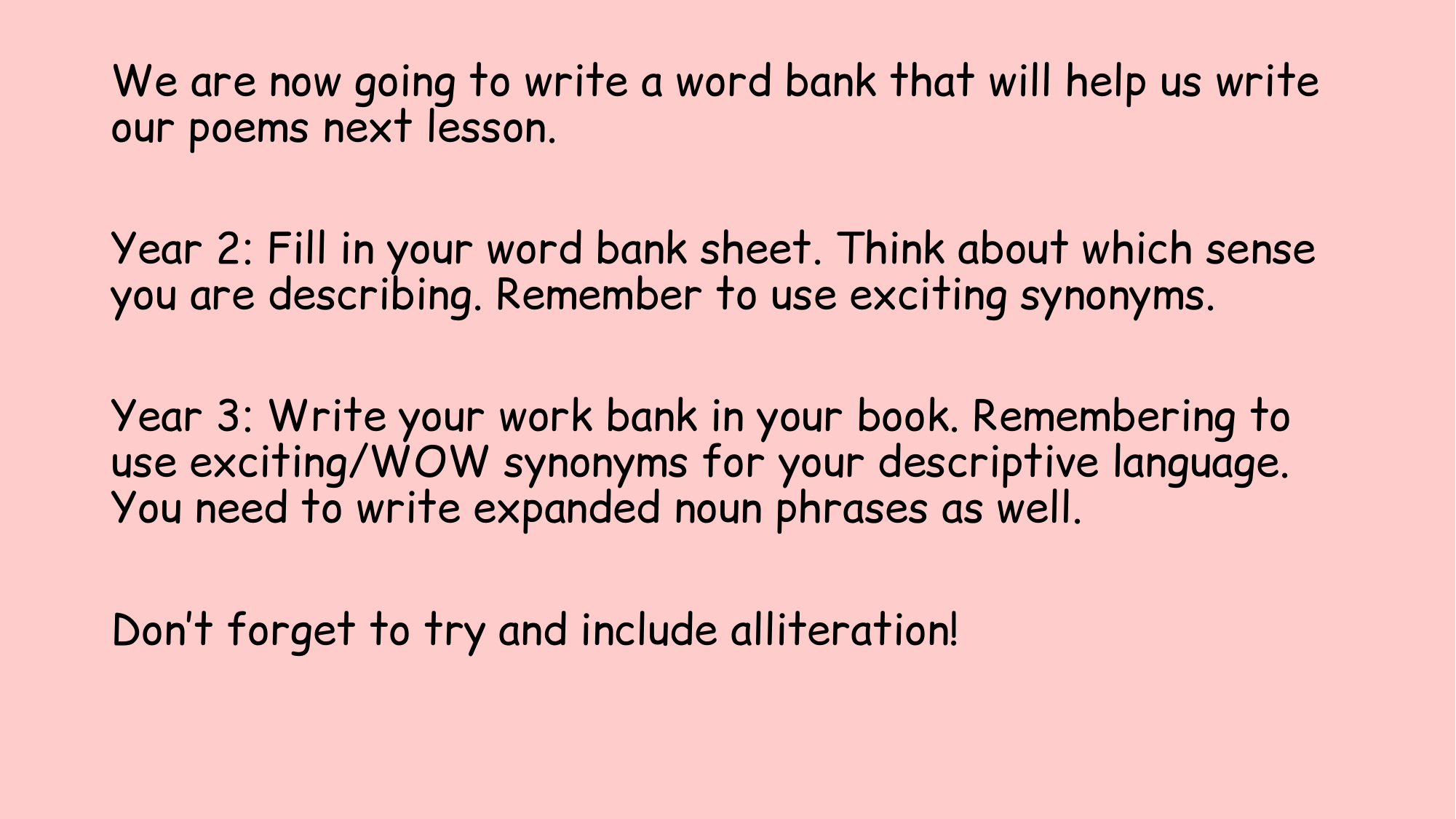

We are now going to write a word bank that will help us write our poems next lesson.

Year 2: Fill in your word bank sheet. Think about which sense you are describing. Remember to use exciting synonyms.

Year 3: Write your work bank in your book. Remembering to use exciting/WOW synonyms for your descriptive language. You need to write expanded noun phrases as well.

Don’t forget to try and include alliteration!